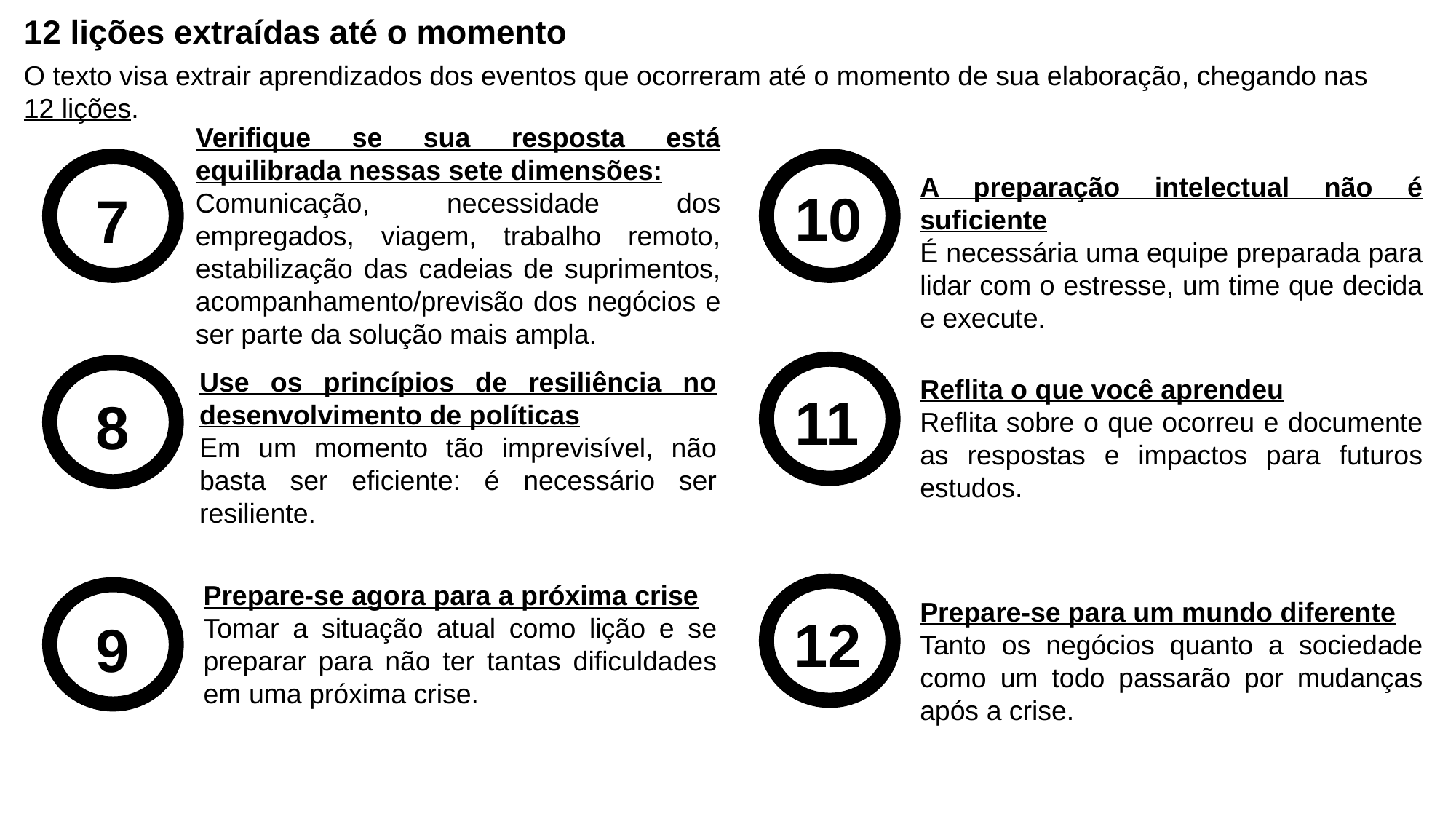

12 lições extraídas até o momento
O texto visa extrair aprendizados dos eventos que ocorreram até o momento de sua elaboração, chegando nas 12 lições.
Verifique se sua resposta está equilibrada nessas sete dimensões:
Comunicação, necessidade dos empregados, viagem, trabalho remoto, estabilização das cadeias de suprimentos, acompanhamento/previsão dos negócios e ser parte da solução mais ampla.

7

10
A preparação intelectual não é suficiente
É necessária uma equipe preparada para lidar com o estresse, um time que decida e execute.
Use os princípios de resiliência no desenvolvimento de políticas
Em um momento tão imprevisível, não basta ser eficiente: é necessário ser resiliente.

11

8
Reflita o que você aprendeu
Reflita sobre o que ocorreu e documente as respostas e impactos para futuros estudos.
Prepare-se agora para a próxima crise
Tomar a situação atual como lição e se preparar para não ter tantas dificuldades em uma próxima crise.

12

9
Prepare-se para um mundo diferente
Tanto os negócios quanto a sociedade como um todo passarão por mudanças após a crise.